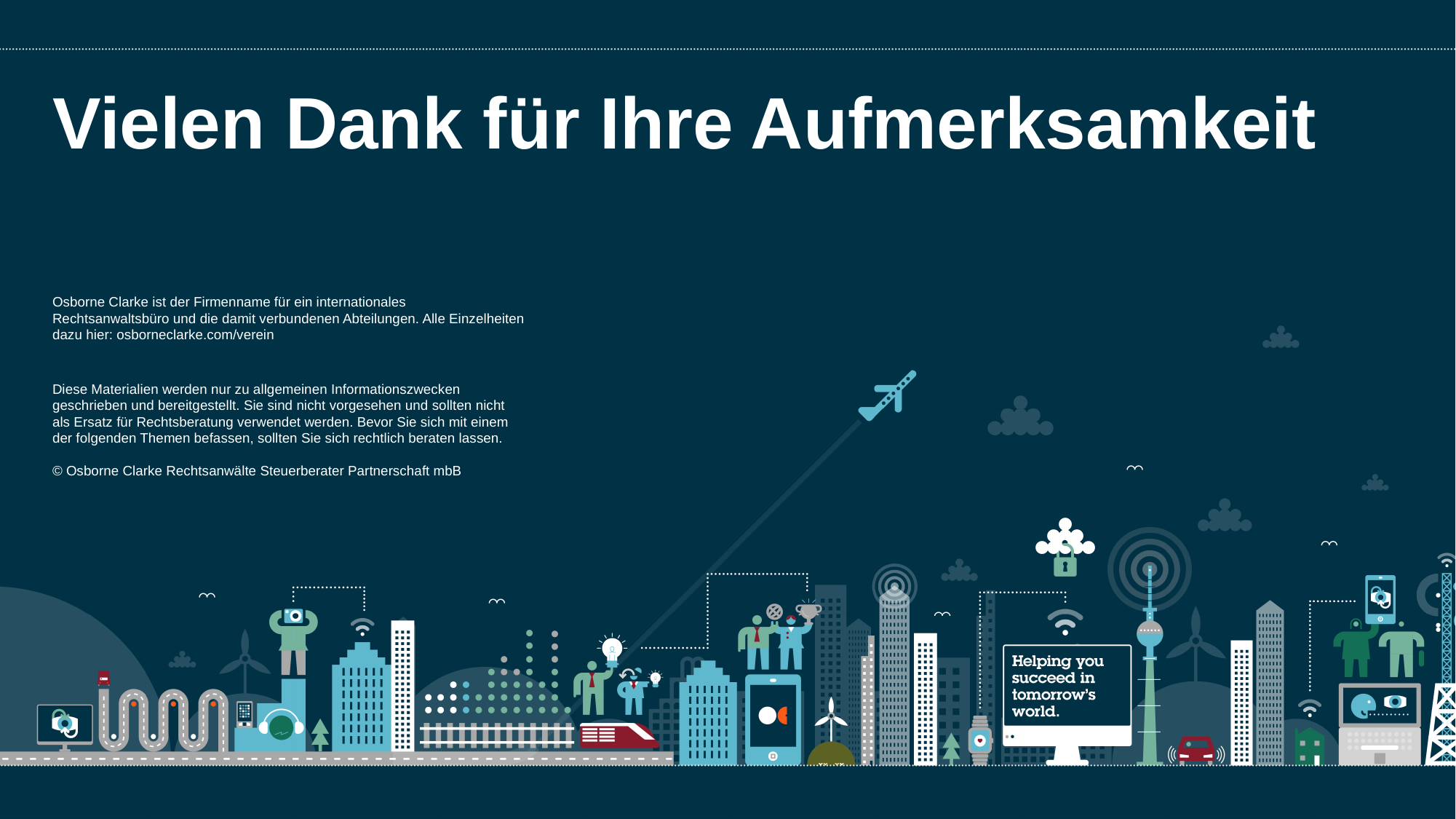

Vielen Dank für Ihre Aufmerksamkeit
Osborne Clarke ist der Firmenname für ein internationales Rechtsanwaltsbüro und die damit verbundenen Abteilungen. Alle Einzelheiten dazu hier: osborneclarke.com/verein

Diese Materialien werden nur zu allgemeinen Informationszwecken geschrieben und bereitgestellt. Sie sind nicht vorgesehen und sollten nicht als Ersatz für Rechtsberatung verwendet werden. Bevor Sie sich mit einem der folgenden Themen befassen, sollten Sie sich rechtlich beraten lassen.

© Osborne Clarke Rechtsanwälte Steuerberater Partnerschaft mbB